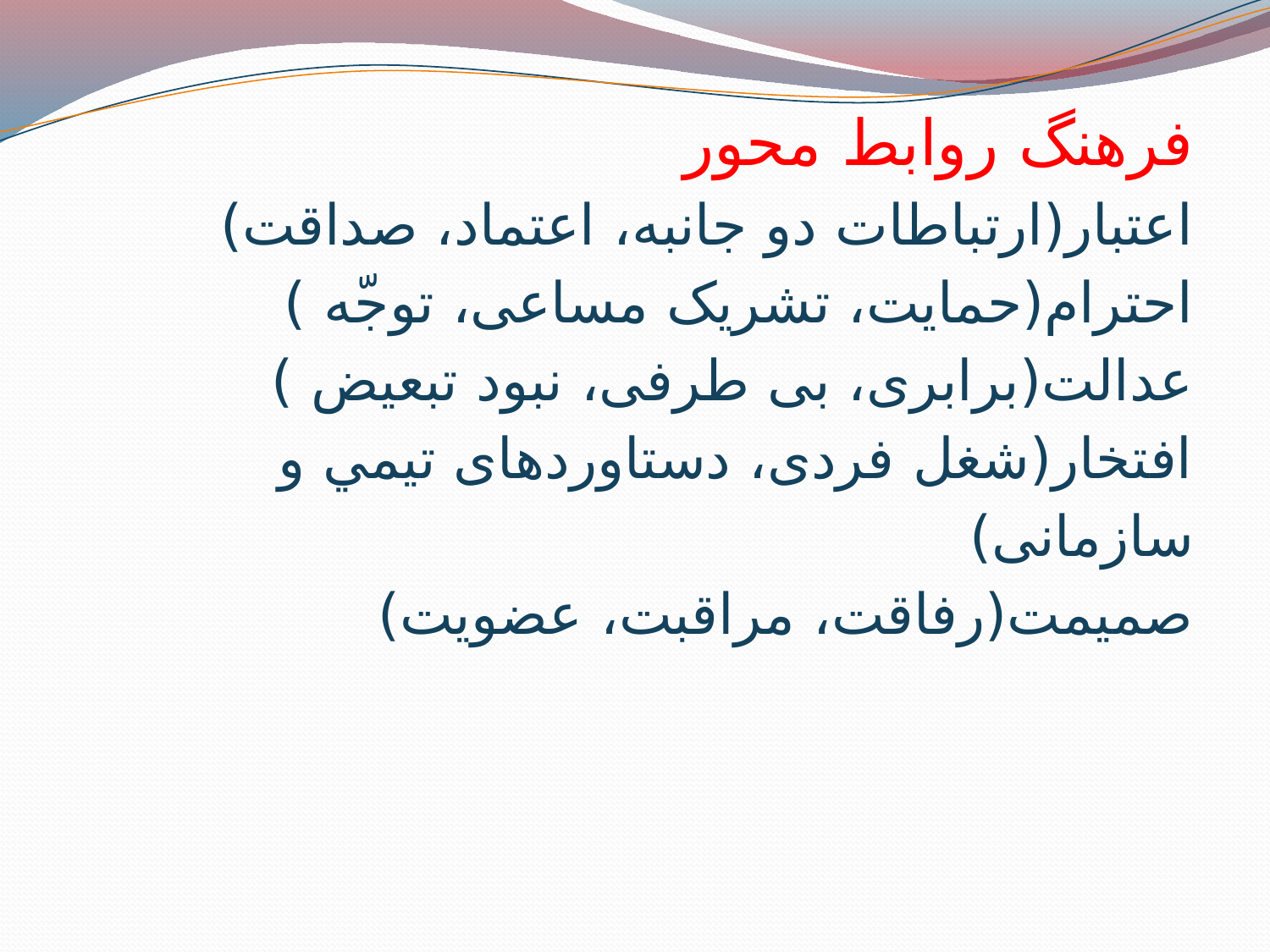

فرهنگ روابط محور
اعتبار(ارتباطات دو جانبه، اعتماد، صداقت)
احترام(حمايت، تشريک مساعی، توجّه )
عدالت(برابری، بی طرفی، نبود تبعيض )
افتخار(شغل فردی، دستاوردهای تيمي و سازمانی)
صميمت(رفاقت، مراقبت، عضويت)